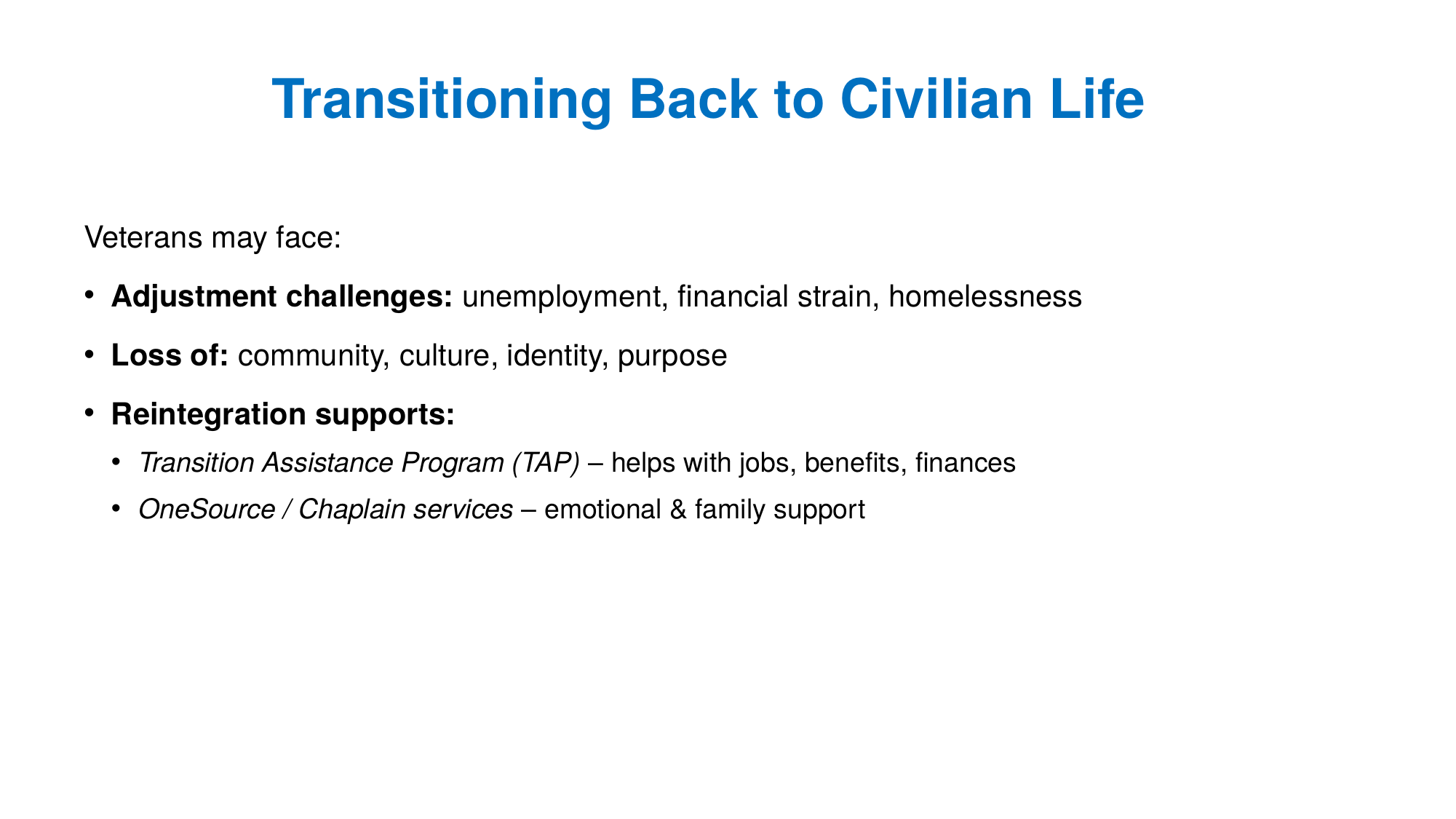

# Transitioning Back to Civilian Life
Veterans may face:
Adjustment challenges: unemployment, financial strain, homelessness
Loss of: community, culture, identity, purpose
Reintegration supports:
Transition Assistance Program (TAP) – helps with jobs, benefits, finances
OneSource / Chaplain services – emotional & family support